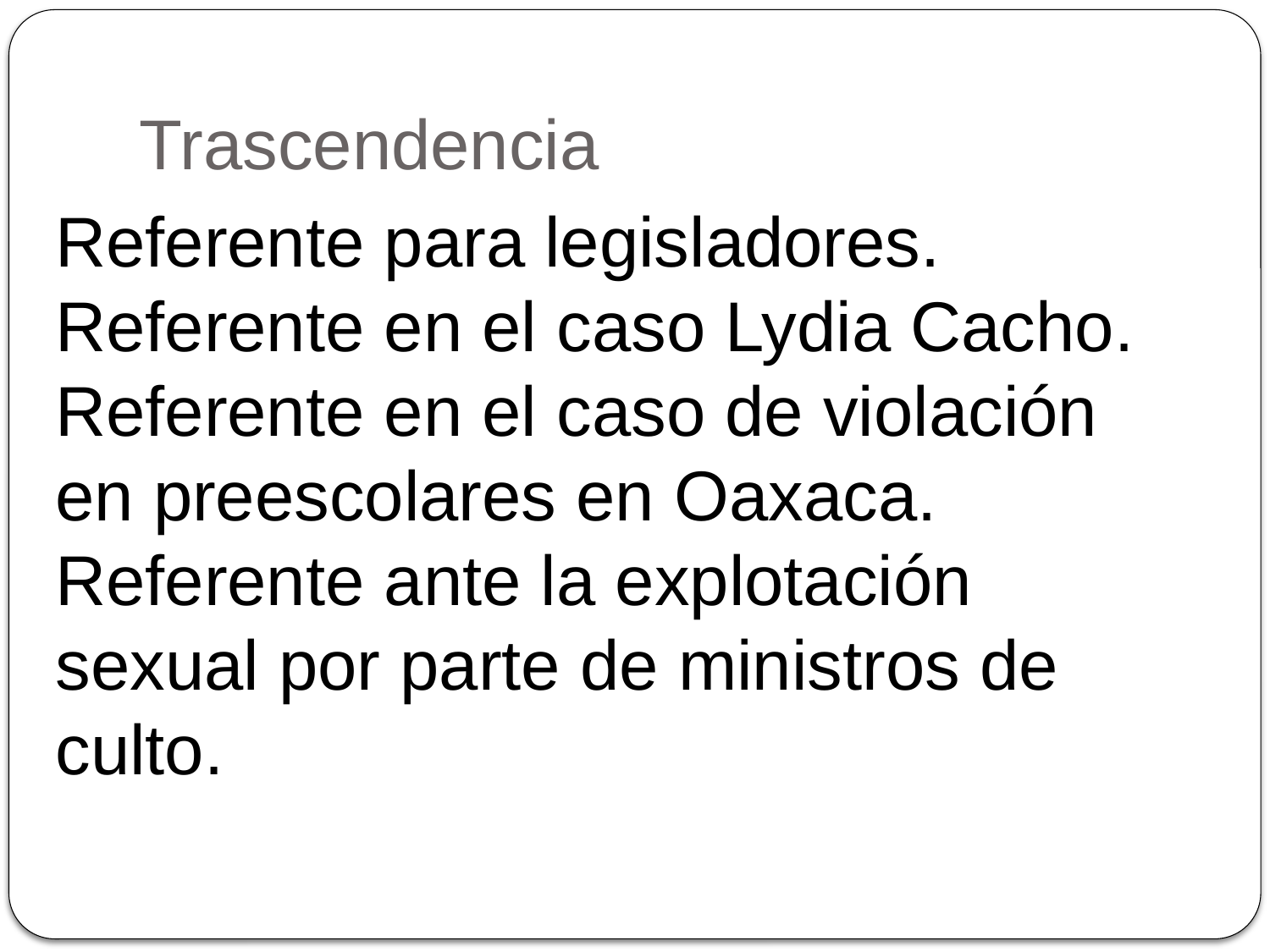

# Trascendencia
Referente para legisladores.
Referente en el caso Lydia Cacho.
Referente en el caso de violación en preescolares en Oaxaca.
Referente ante la explotación sexual por parte de ministros de culto.